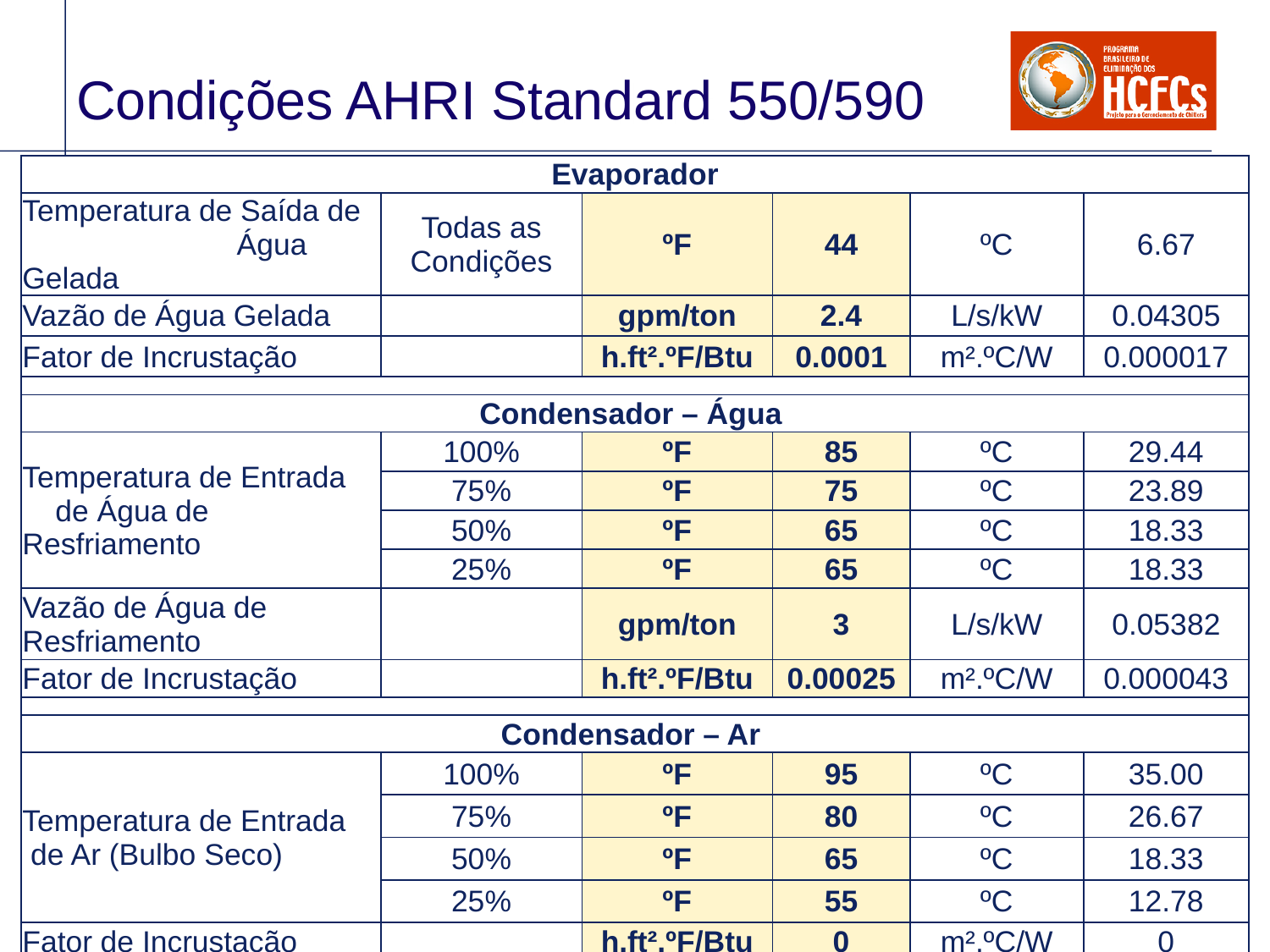

# Condições AHRI Standard 550/590
| Evaporador |  |  |  |  |  |
| --- | --- | --- | --- | --- | --- |
| Temperatura de Saída de Água Gelada | Todas as Condições | ºF | 44 | ºC | 6.67 |
| Vazão de Água Gelada |  | gpm/ton | 2.4 | L/s/kW | 0.04305 |
| Fator de Incrustação |  | h.ft².ºF/Btu | 0.0001 | m².ºC/W | 0.000017 |
|  |  |  |  |  |  |
| Condensador – Água |  |  |  |  |  |
| Temperatura de Entrada de Água de Resfriamento | 100% | ºF | 85 | ºC | 29.44 |
|  | 75% | ºF | 75 | ºC | 23.89 |
|  | 50% | ºF | 65 | ºC | 18.33 |
|  | 25% | ºF | 65 | ºC | 18.33 |
| Vazão de Água de Resfriamento |  | gpm/ton | 3 | L/s/kW | 0.05382 |
| Fator de Incrustação |  | h.ft².ºF/Btu | 0.00025 | m².ºC/W | 0.000043 |
|  |  |  |  |  |  |
| Condensador – Ar |  |  |  |  |  |
| Temperatura de Entrada de Ar (Bulbo Seco) | 100% | ºF | 95 | ºC | 35.00 |
|  | 75% | ºF | 80 | ºC | 26.67 |
|  | 50% | ºF | 65 | ºC | 18.33 |
|  | 25% | ºF | 55 | ºC | 12.78 |
| Fator de Incrustação |  | h.ft².ºF/Btu | 0 | m².ºC/W | 0 |